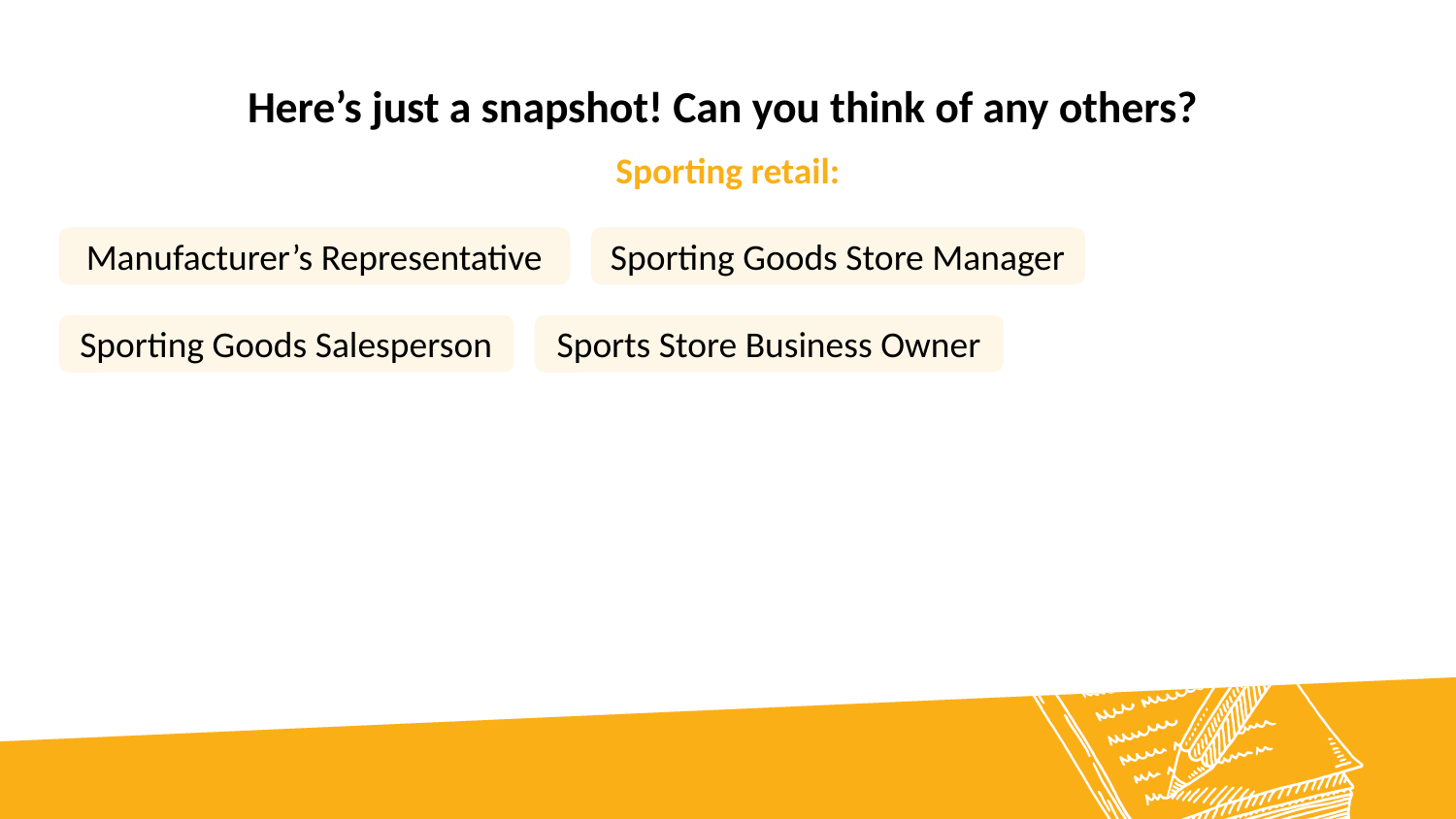

Here’s just a snapshot! Can you think of any others?
Sporting retail:
Manufacturer’s Representative
Sporting Goods Store Manager
Sporting Goods Salesperson
Sports Store Business Owner